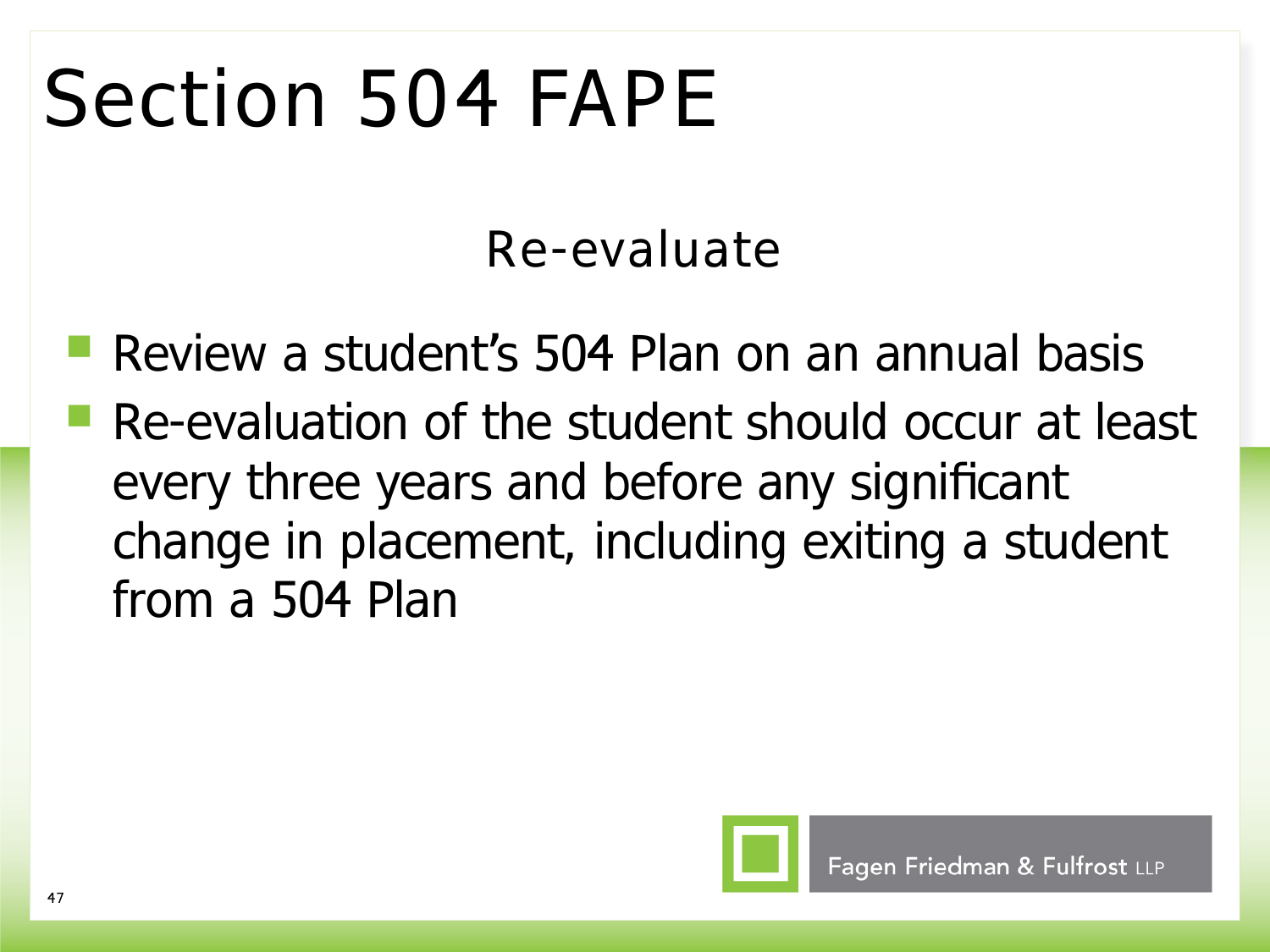

# Section 504 FAPE
Re-evaluate

Review a student’s 504 Plan on an annual basis
Re-evaluation of the student should occur at least every three years and before any significant change in placement, including exiting a student from a 504 Plan